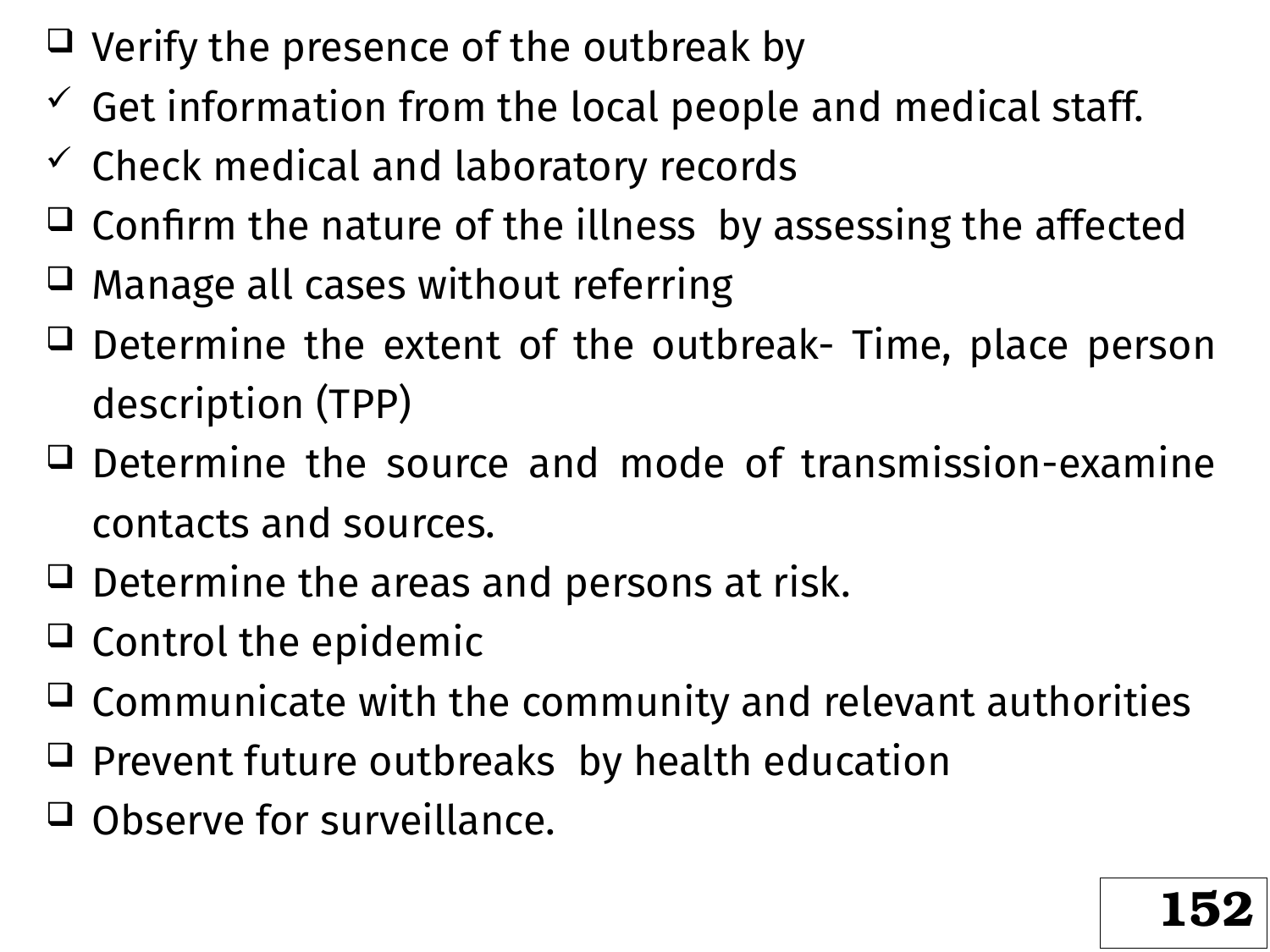

Verify the presence of the outbreak by
Get information from the local people and medical staff.
Check medical and laboratory records
Confirm the nature of the illness  by assessing the affected
Manage all cases without referring
Determine the extent of the outbreak- Time, place person description (TPP)
Determine the source and mode of transmission-examine contacts and sources.
Determine the areas and persons at risk.
Control the epidemic
Communicate with the community and relevant authorities
Prevent future outbreaks  by health education
Observe for surveillance.

152